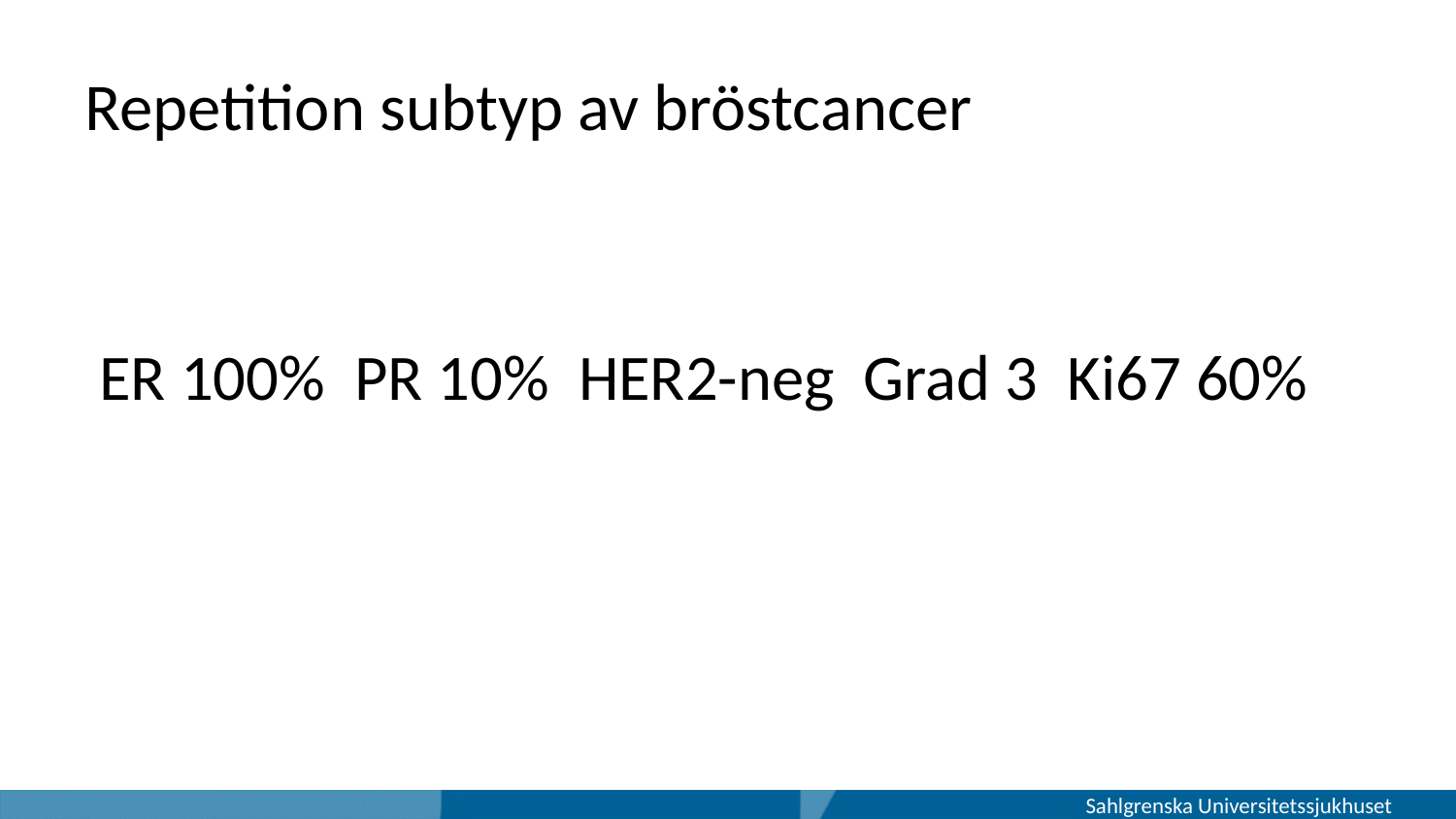

# Repetition subtyp av bröstcancer

ER 100%  PR 10%  HER2-neg  Grad 3  Ki67 60%